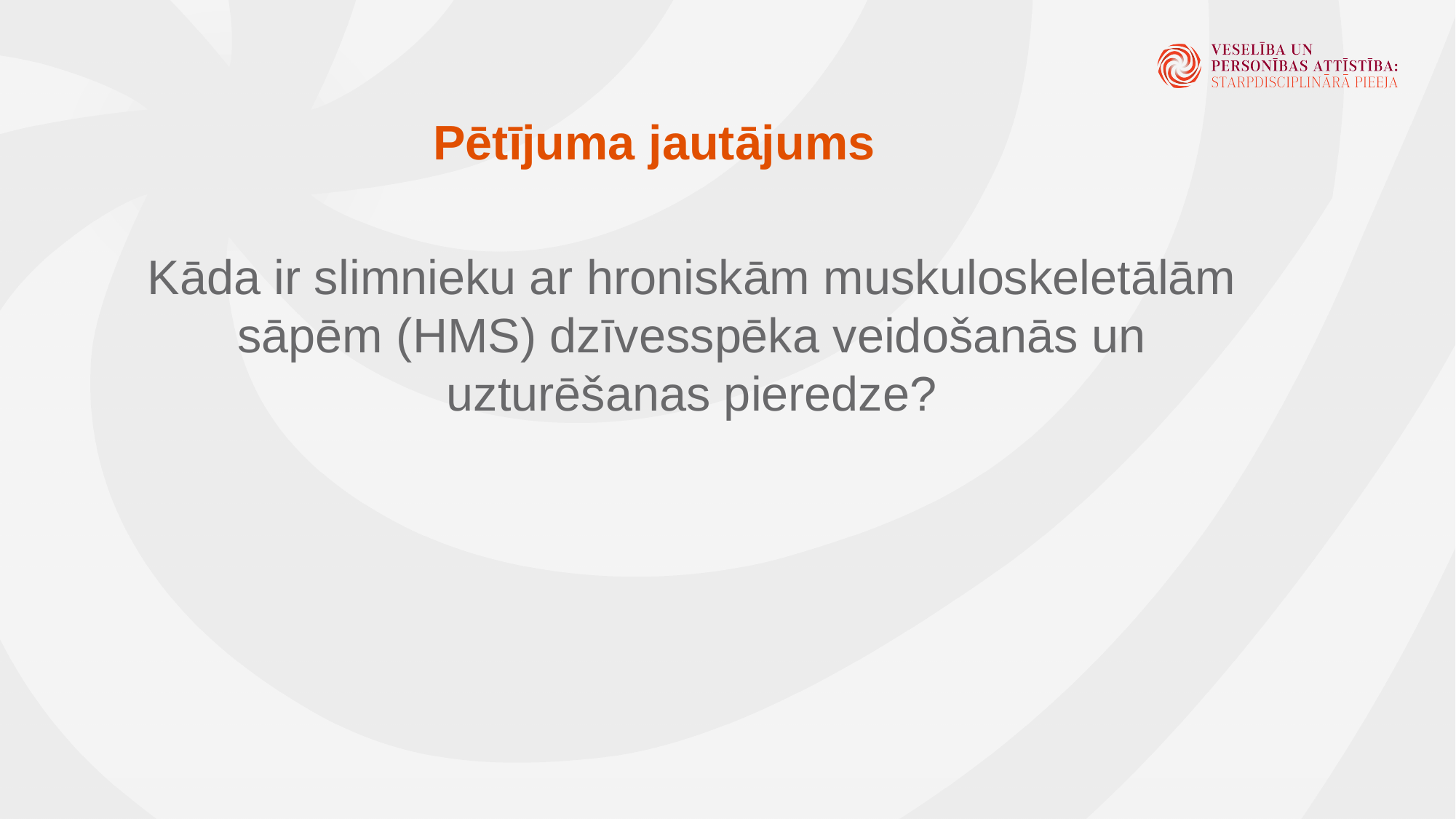

# Pētījuma jautājums
Kāda ir slimnieku ar hroniskām muskuloskeletālām sāpēm (HMS) dzīvesspēka veidošanās un uzturēšanas pieredze?